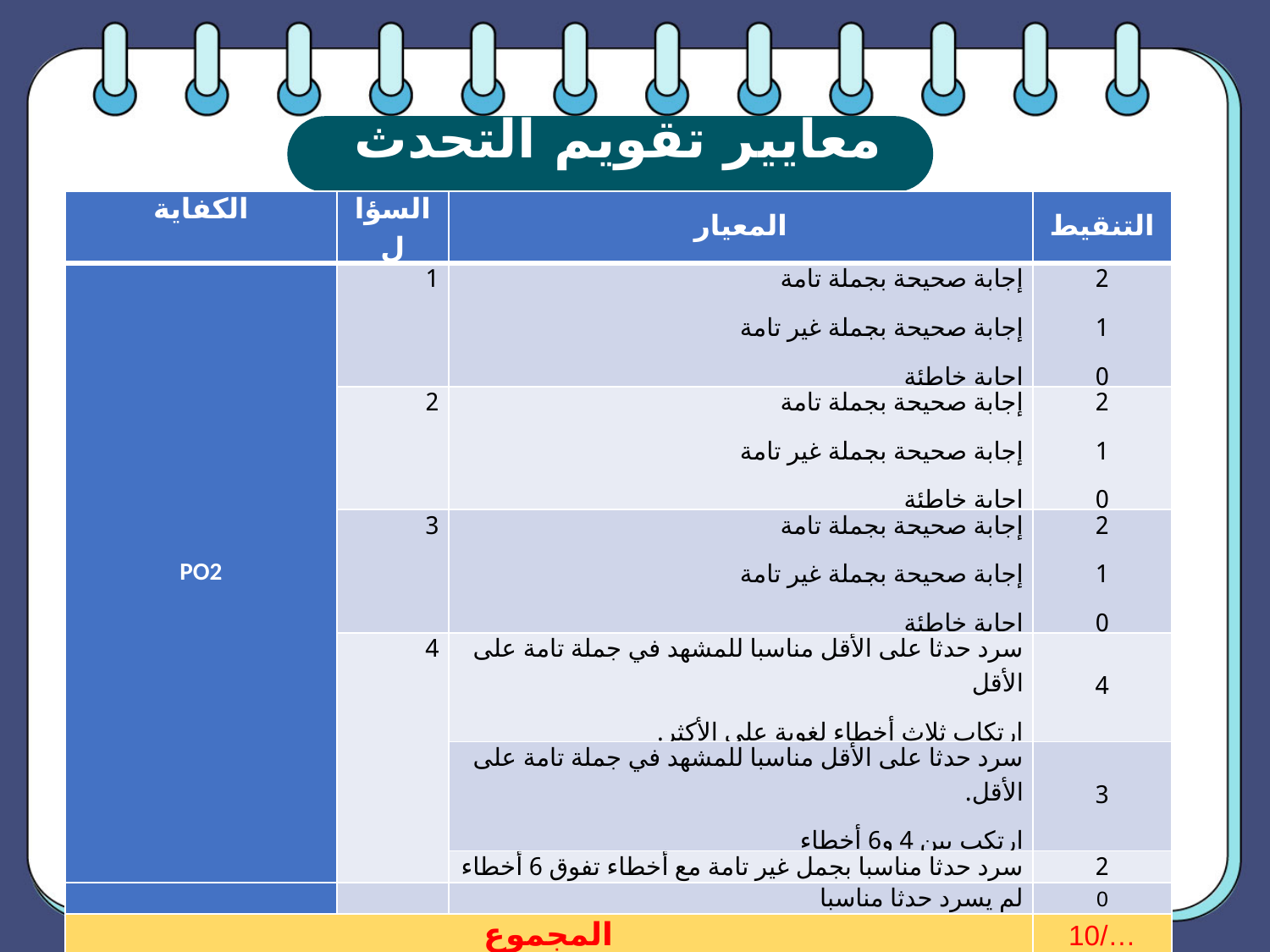

معايير تقويم التحدث
| الكفاية | السؤال | المعيار | التنقيط |
| --- | --- | --- | --- |
| PO2 | 1 | إجابة صحيحة بجملة تامة إجابة صحيحة بجملة غير تامة إجابة خاطئة | 2 1 0 |
|  | 2 | إجابة صحيحة بجملة تامة إجابة صحيحة بجملة غير تامة إجابة خاطئة | 2 1 0 |
|  | 3 | إجابة صحيحة بجملة تامة إجابة صحيحة بجملة غير تامة إجابة خاطئة | 2 1 0 |
|  | 4 | سرد حدثا على الأقل مناسبا للمشهد في جملة تامة على الأقل ارتكاب ثلاث أخطاء لغوية على الأكثر. | 4 |
|  |  | سرد حدثا على الأقل مناسبا للمشهد في جملة تامة على الأقل. ارتكب بين 4 و6 أخطاء | 3 |
|  |  | سرد حدثا مناسبا بجمل غير تامة مع أخطاء تفوق 6 أخطاء | 2 |
|  |  | لم يسرد حدثا مناسبا | 0 |
| المجموع |  |  | …/10 |